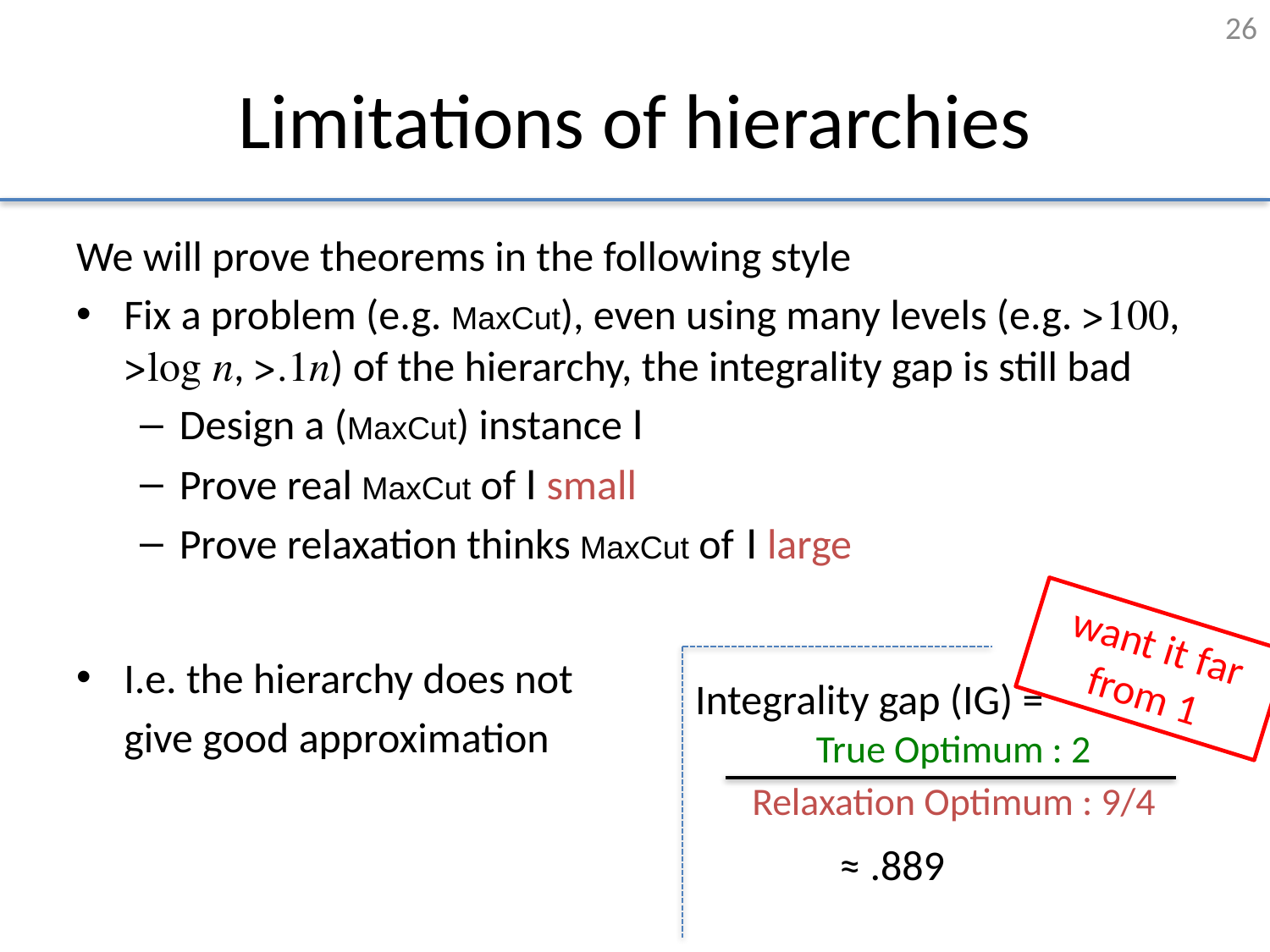

26
# Limitations of hierarchies
We will prove theorems in the following style
Fix a problem (e.g. MaxCut), even using many levels (e.g. >100, >log n, >.1n) of the hierarchy, the integrality gap is still bad
Design a (MaxCut) instance I
Prove real MaxCut of I small
Prove relaxation thinks MaxCut of I large

I.e. the hierarchy does not
     give good approximation
want it far from 1
Integrality gap (IG) =
True Optimum : 2
Relaxation Optimum : 9/4
≈ .889